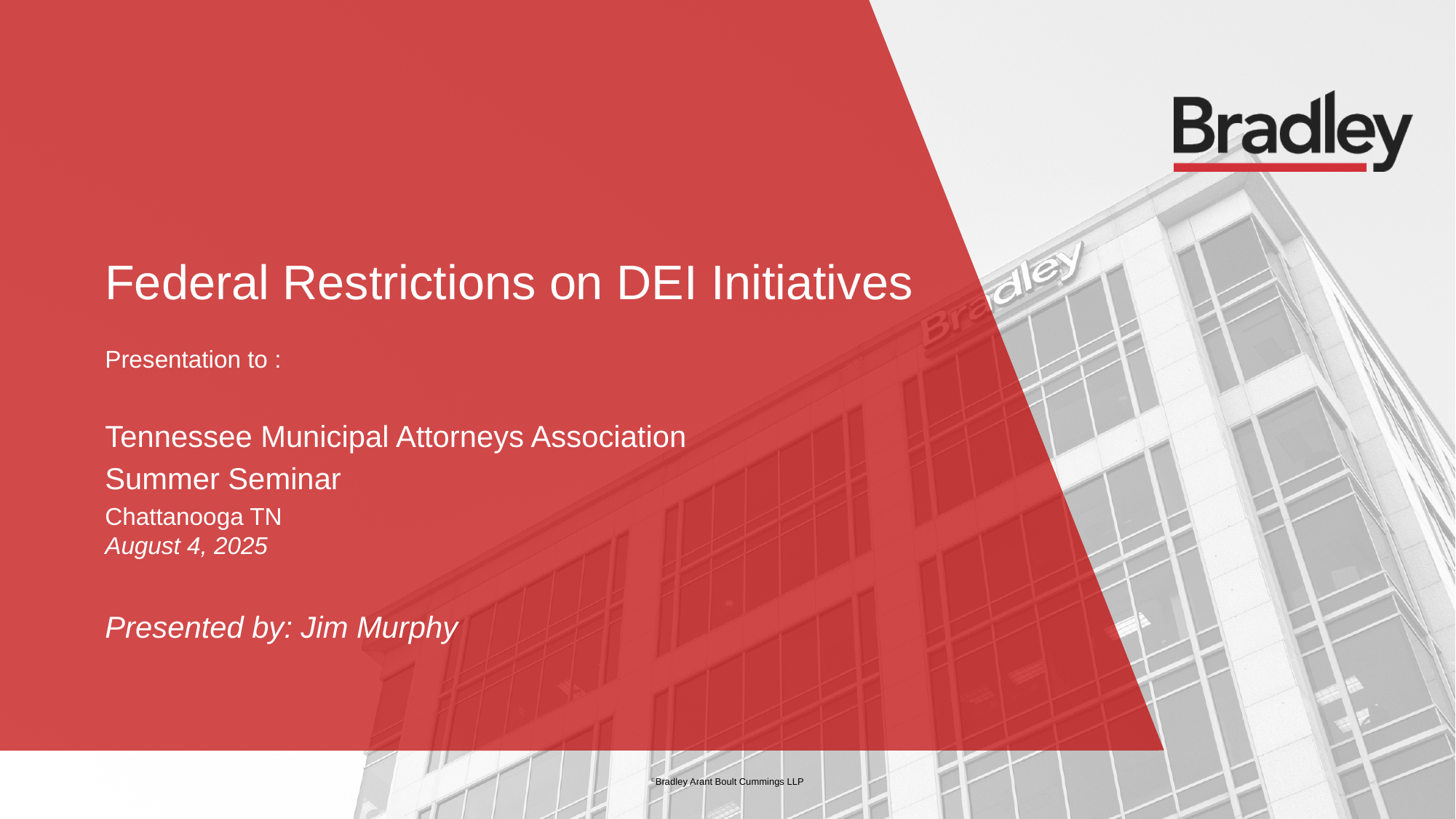

Federal Restrictions on DEI Initiatives
Presentation to :

Tennessee Municipal Attorneys Association
Summer Seminar
Chattanooga TN
August 4, 2025

Presented by: Jim Murphy